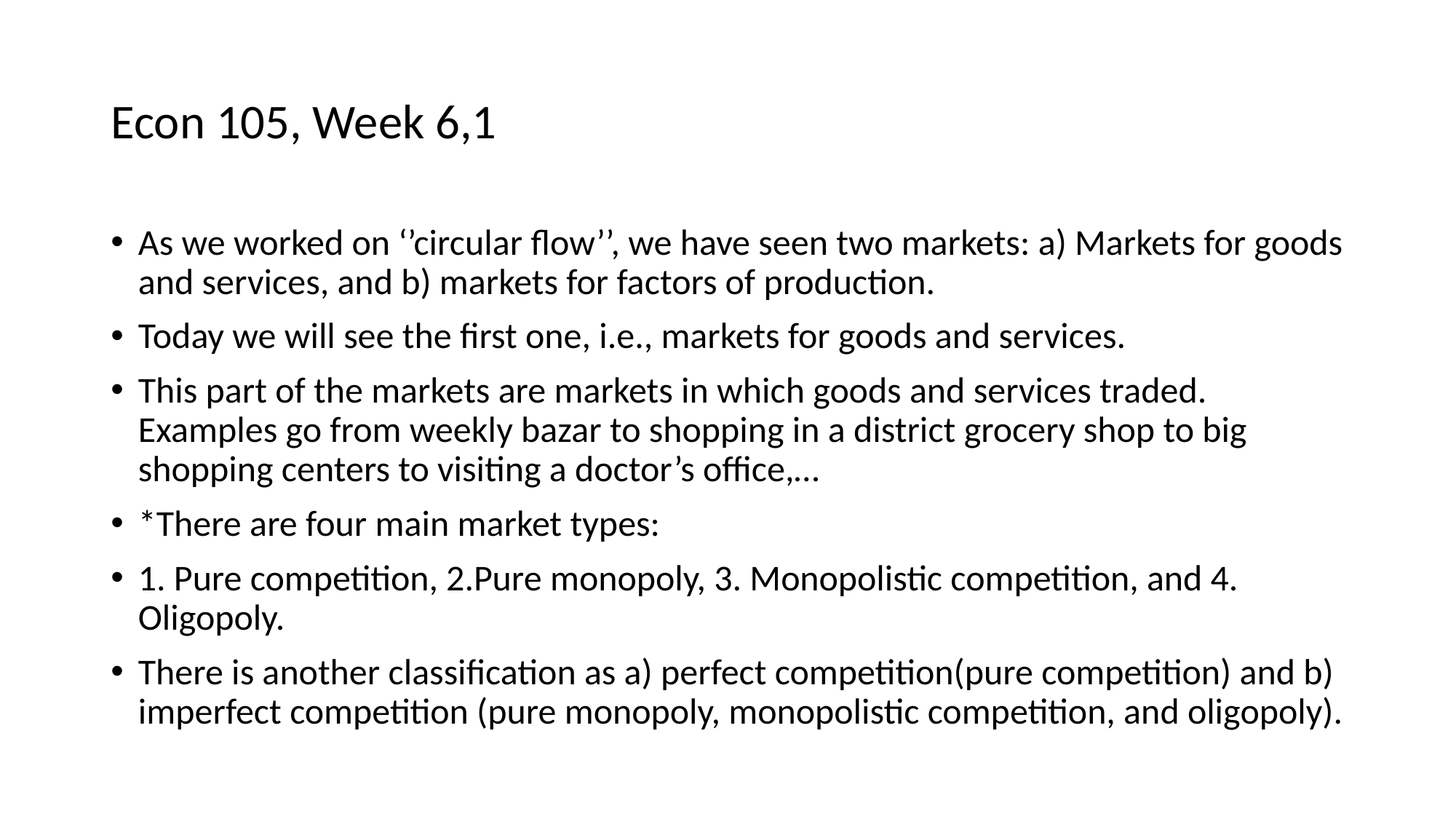

# Econ 105, Week 6,1
As we worked on ‘’circular flow’’, we have seen two markets: a) Markets for goods and services, and b) markets for factors of production.
Today we will see the first one, i.e., markets for goods and services.
This part of the markets are markets in which goods and services traded. Examples go from weekly bazar to shopping in a district grocery shop to big shopping centers to visiting a doctor’s office,…
*There are four main market types:
1. Pure competition, 2.Pure monopoly, 3. Monopolistic competition, and 4. Oligopoly.
There is another classification as a) perfect competition(pure competition) and b) imperfect competition (pure monopoly, monopolistic competition, and oligopoly).